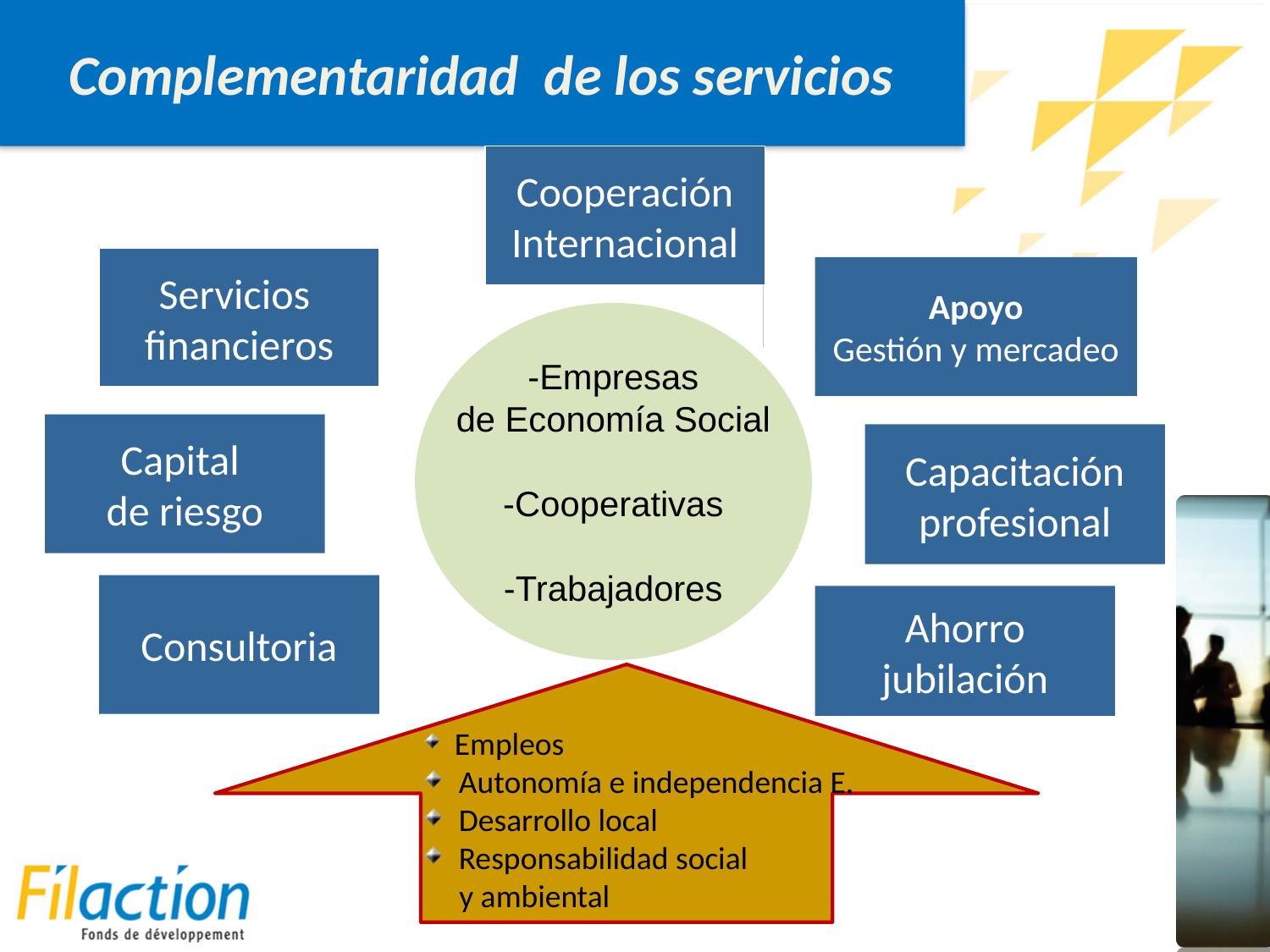

Complementaridad  de los servicios
Cooperación
Internacional
Servicios
financieros
Apoyo
Gestión y mercadeo
-Empresas
de Economía Social

-Cooperativas

-Trabajadores
Capital
de riesgo
Capacitación
profesional
Consultoria
Ahorro
jubilación

  Empleos
  Autonomía e independencia E.
  Desarrollo local
  Responsabilidad social
	y ambiental